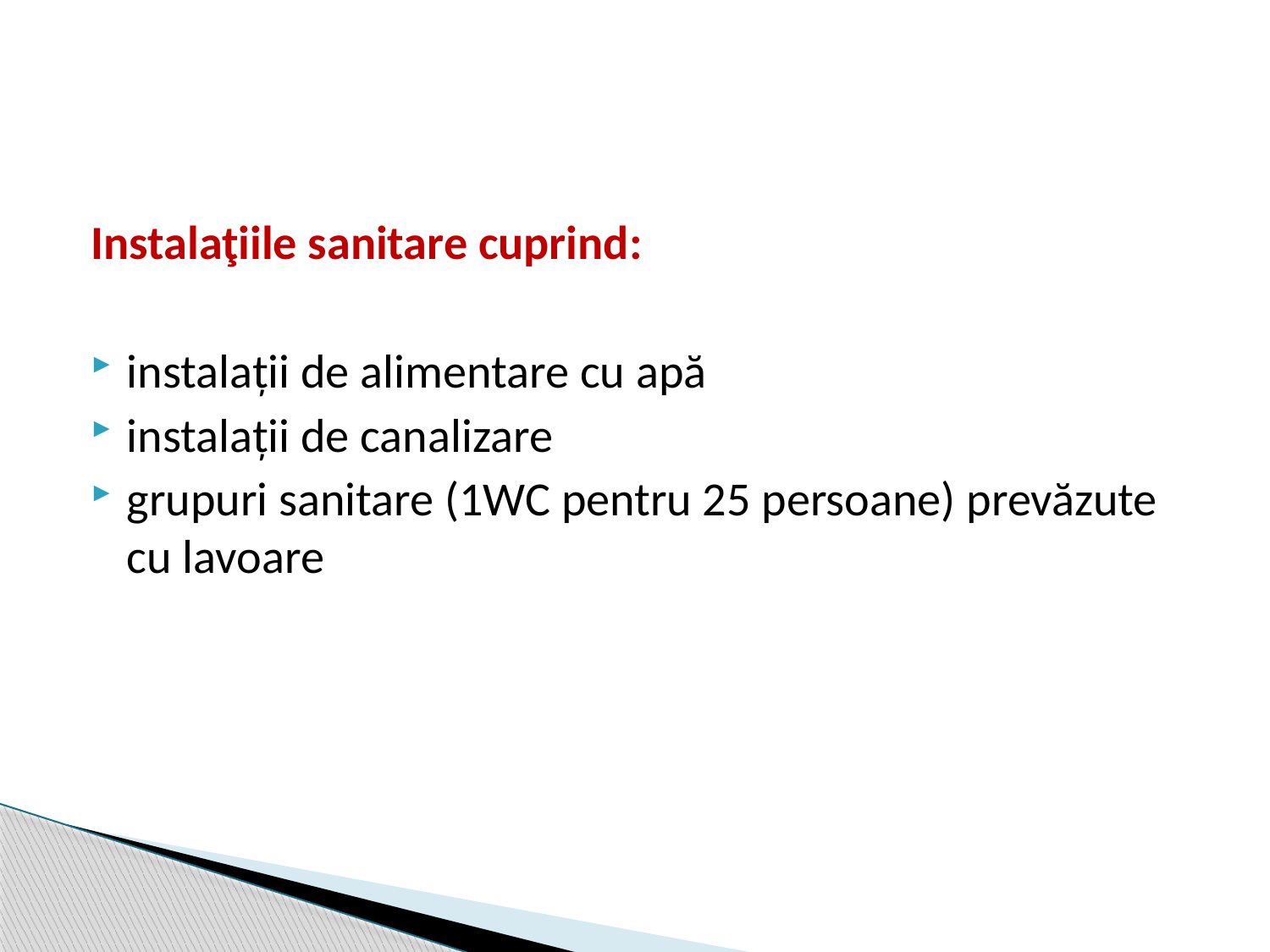

Instalaţiile sanitare cuprind:

instalaţii de alimentare cu apă
instalaţii de canalizare
grupuri sanitare (1WC pentru 25 persoane) prevăzute cu lavoare